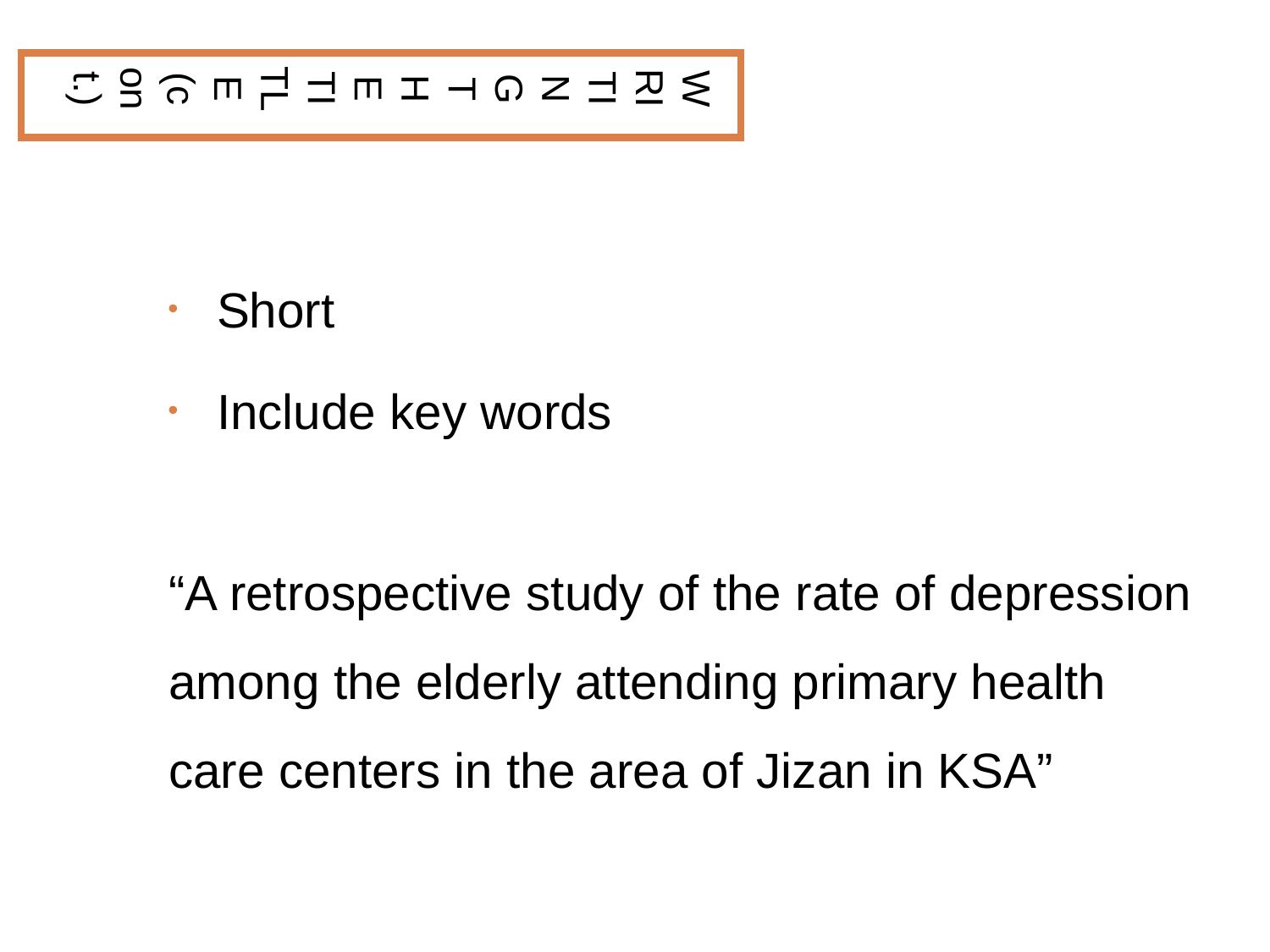

WRITING THE TITLE (cont.)
Short
Include key words

“A retrospective study of the rate of depression among the elderly attending primary health care centers in the area of Jizan in KSA”